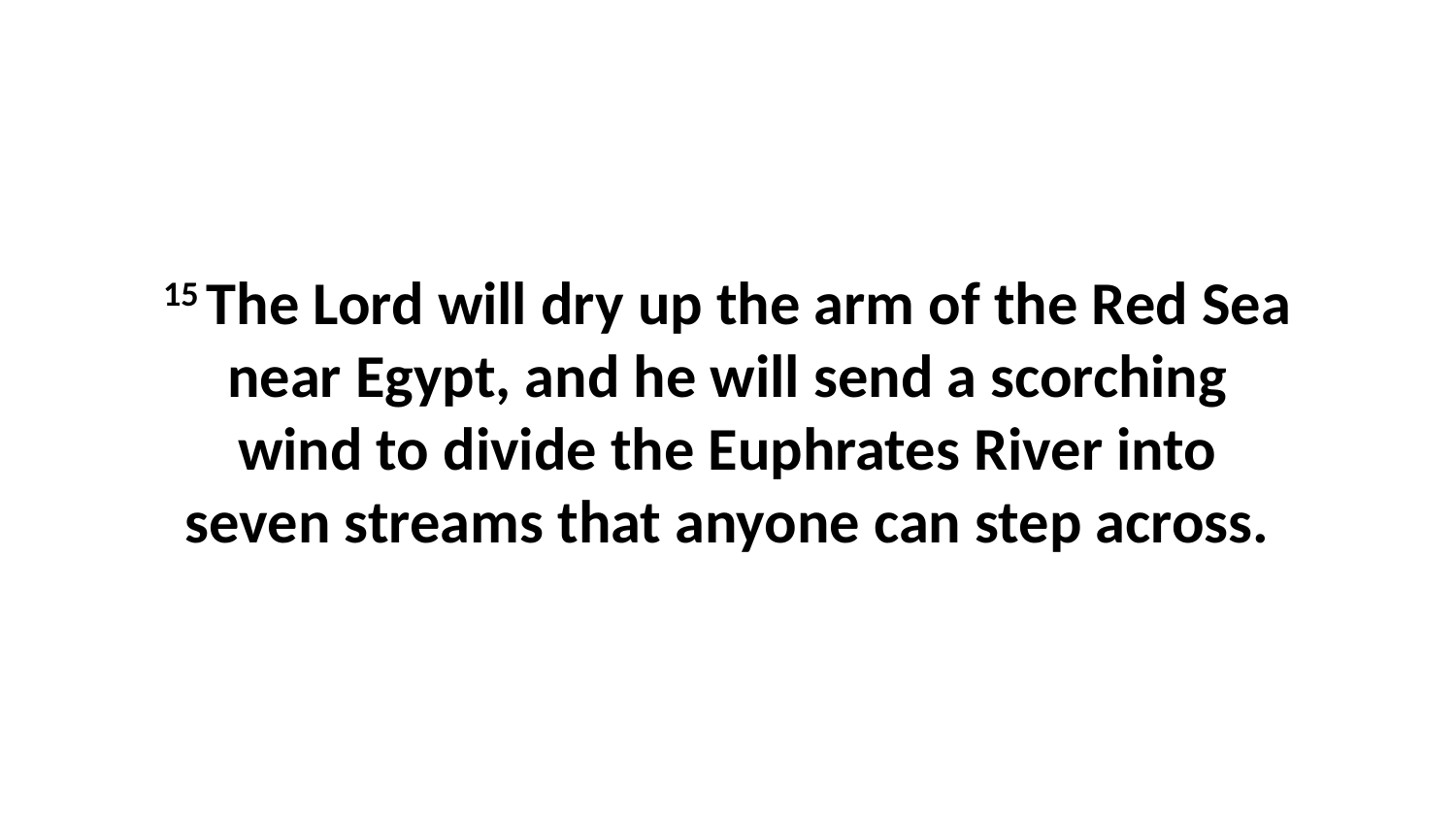

15 The Lord will dry up the arm of the Red Sea near Egypt, and he will send a scorching wind to divide the Euphrates River into seven streams that anyone can step across.